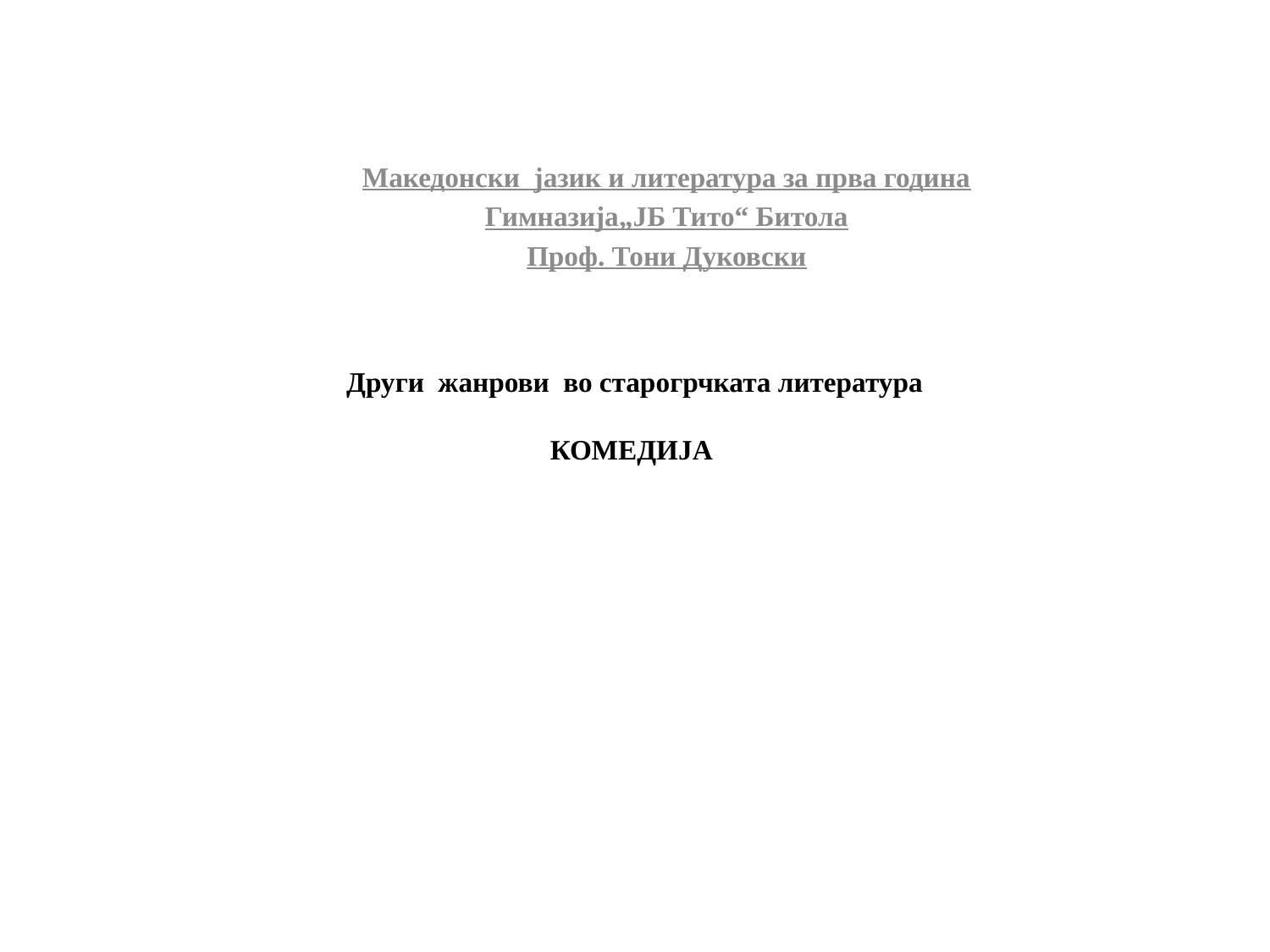

Македонски  јазик и литература за прва година
Гимназија„ЈБ Тито“ Битола
Проф. Тони Дуковски
# Други  жанрови  во старогрчката литература КОМЕДИЈА